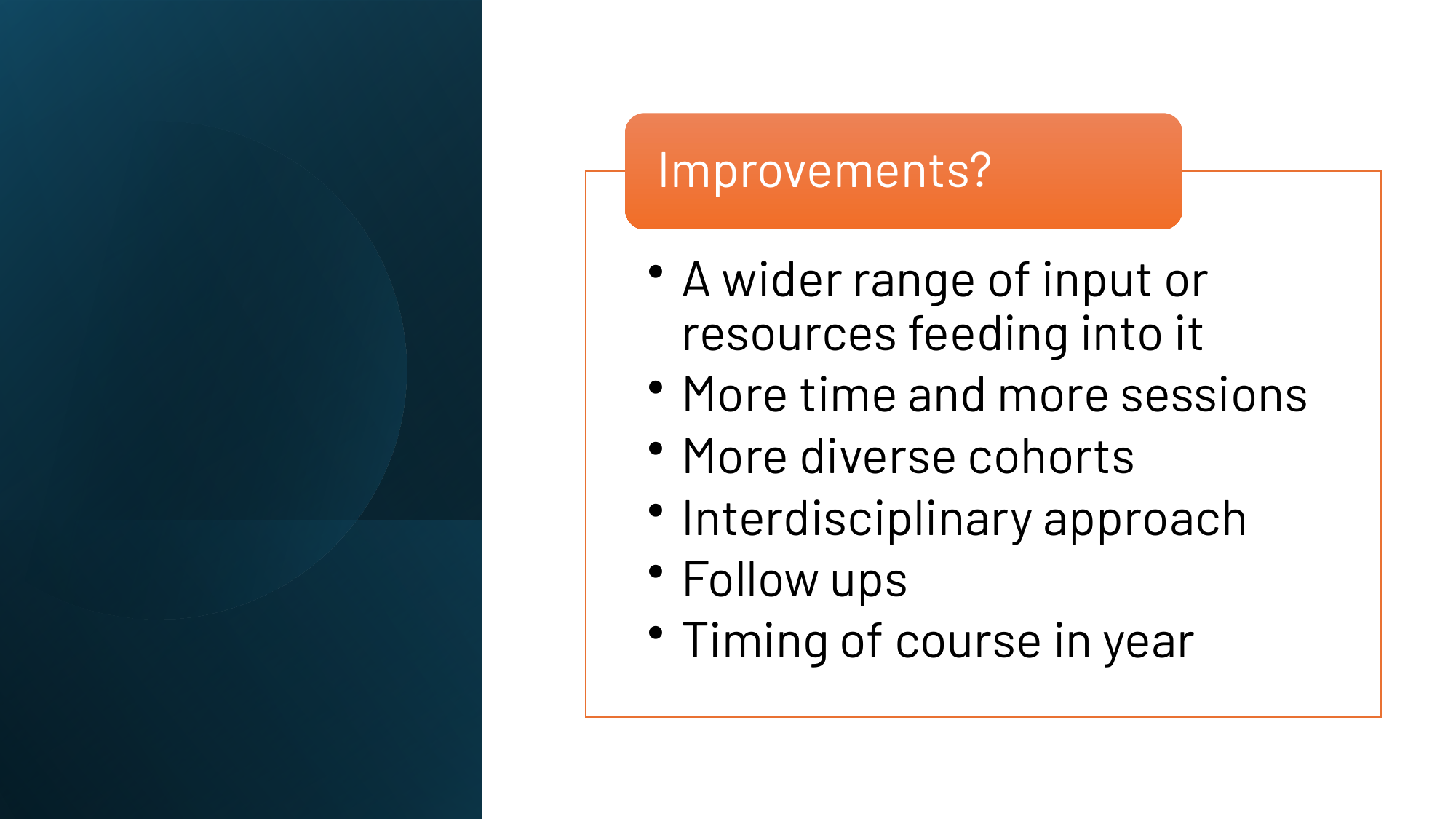

A wider range of input or resources feeding into it
More time and more sessions
More diverse cohorts
Interdisciplinary approach
Follow ups
Timing of course in year
Improvements?